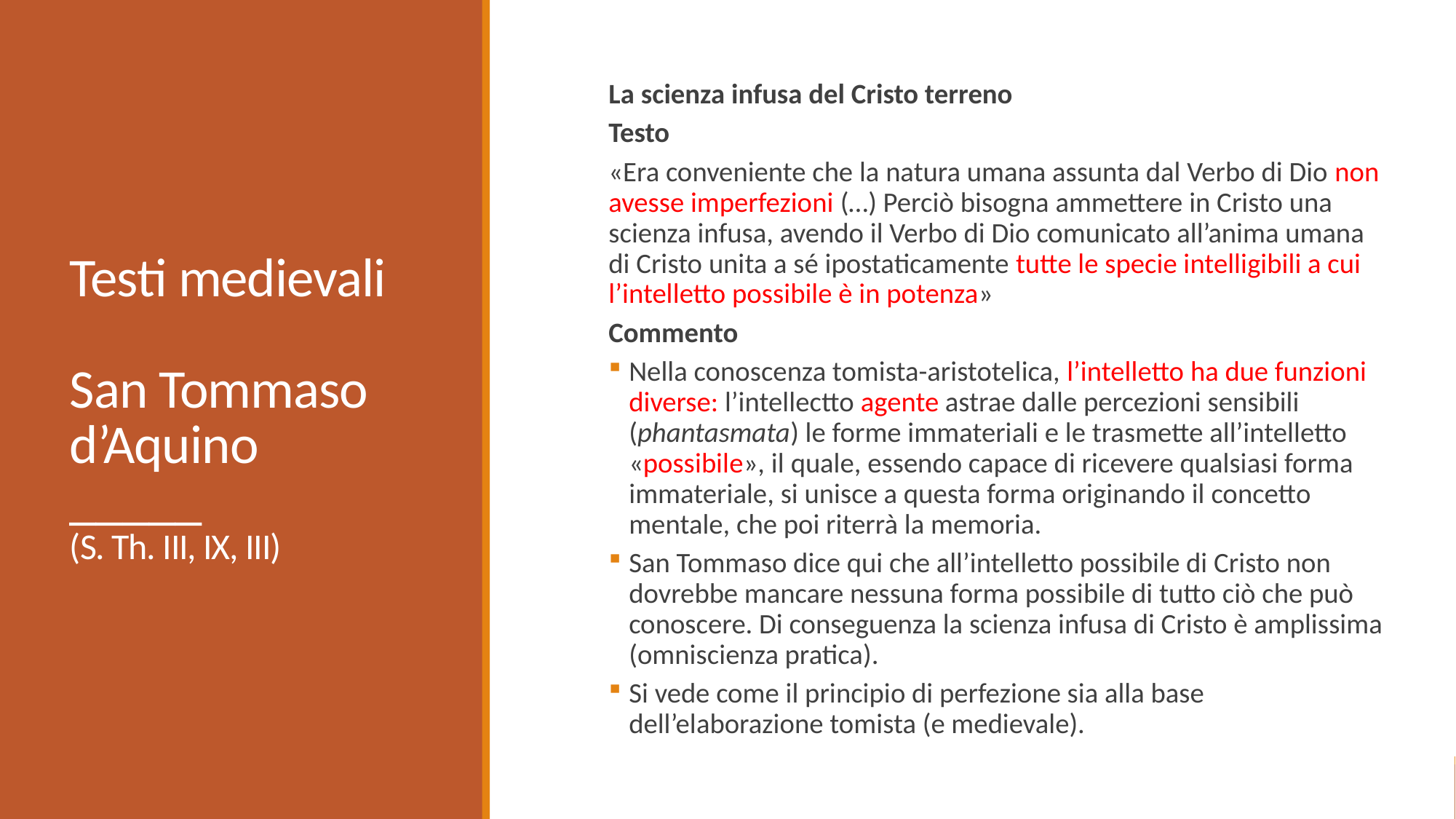

# Testi medievali San Tommaso d’Aquino _____ (S. Th. III, IX, III)
La scienza infusa del Cristo terreno
Testo
«Era conveniente che la natura umana assunta dal Verbo di Dio non avesse imperfezioni (…) Perciò bisogna ammettere in Cristo una scienza infusa, avendo il Verbo di Dio comunicato all’anima umana di Cristo unita a sé ipostaticamente tutte le specie intelligibili a cui l’intelletto possibile è in potenza»
Commento
Nella conoscenza tomista-aristotelica, l’intelletto ha due funzioni diverse: l’intellectto agente astrae dalle percezioni sensibili (phantasmata) le forme immateriali e le trasmette all’intelletto «possibile», il quale, essendo capace di ricevere qualsiasi forma immateriale, si unisce a questa forma originando il concetto mentale, che poi riterrà la memoria.
San Tommaso dice qui che all’intelletto possibile di Cristo non dovrebbe mancare nessuna forma possibile di tutto ciò che può conoscere. Di conseguenza la scienza infusa di Cristo è amplissima (omniscienza pratica).
Si vede come il principio di perfezione sia alla base dell’elaborazione tomista (e medievale).